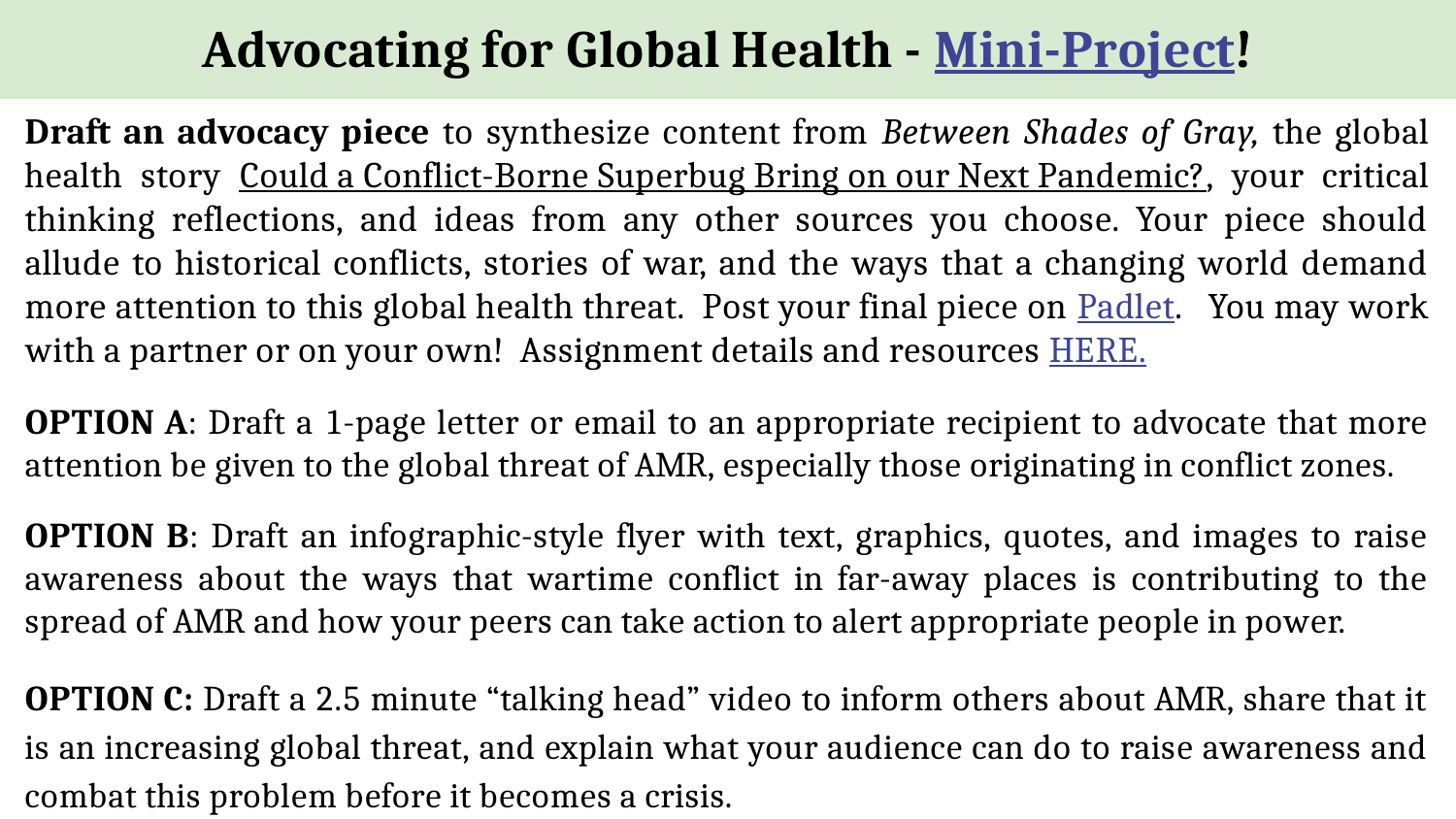

Advocating for Global Health - Mini-Project!

Draft an advocacy piece to synthesize content from Between Shades of Gray, the global health story Could a Conflict-Borne Superbug Bring on our Next Pandemic?, your critical thinking reflections, and ideas from any other sources you choose. Your piece should allude to historical conflicts, stories of war, and the ways that a changing world demand more attention to this global health threat.  Post your final piece on Padlet.   You may work with a partner or on your own!  Assignment details and resources HERE.

OPTION A: Draft a 1-page letter or email to an appropriate recipient to advocate that more attention be given to the global threat of AMR, especially those originating in conflict zones.

OPTION B: Draft an infographic-style flyer with text, graphics, quotes, and images to raise awareness about the ways that wartime conflict in far-away places is contributing to the spread of AMR and how your peers can take action to alert appropriate people in power.

OPTION C: Draft a 2.5 minute “talking head” video to inform others about AMR, share that it is an increasing global threat, and explain what your audience can do to raise awareness and combat this problem before it becomes a crisis.